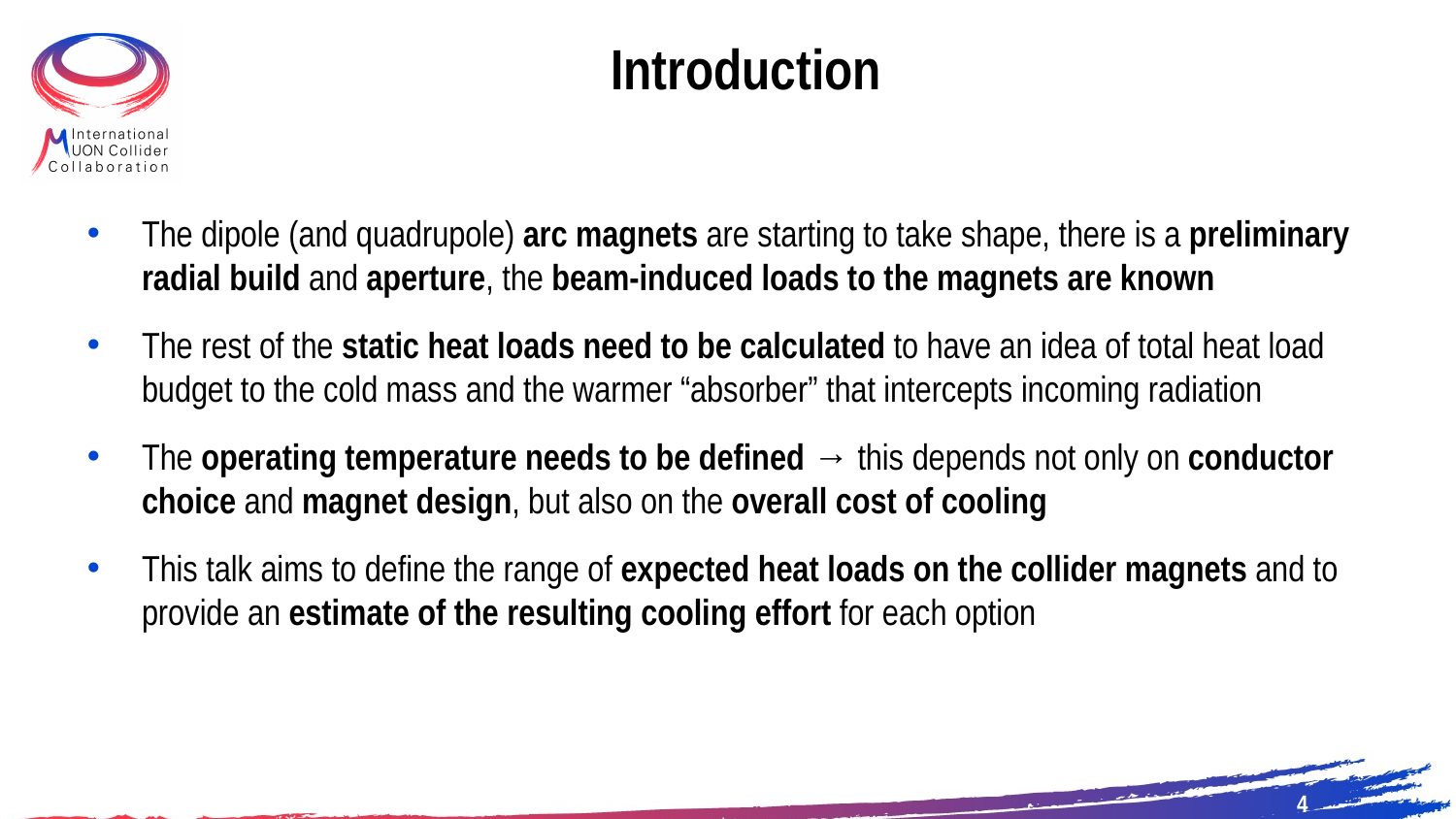

# Introduction
The dipole (and quadrupole) arc magnets are starting to take shape, there is a preliminary radial build and aperture, the beam-induced loads to the magnets are known
The rest of the static heat loads need to be calculated to have an idea of total heat load budget to the cold mass and the warmer “absorber” that intercepts incoming radiation
The operating temperature needs to be defined → this depends not only on conductor choice and magnet design, but also on the overall cost of cooling
This talk aims to define the range of expected heat loads on the collider magnets and to provide an estimate of the resulting cooling effort for each option
4